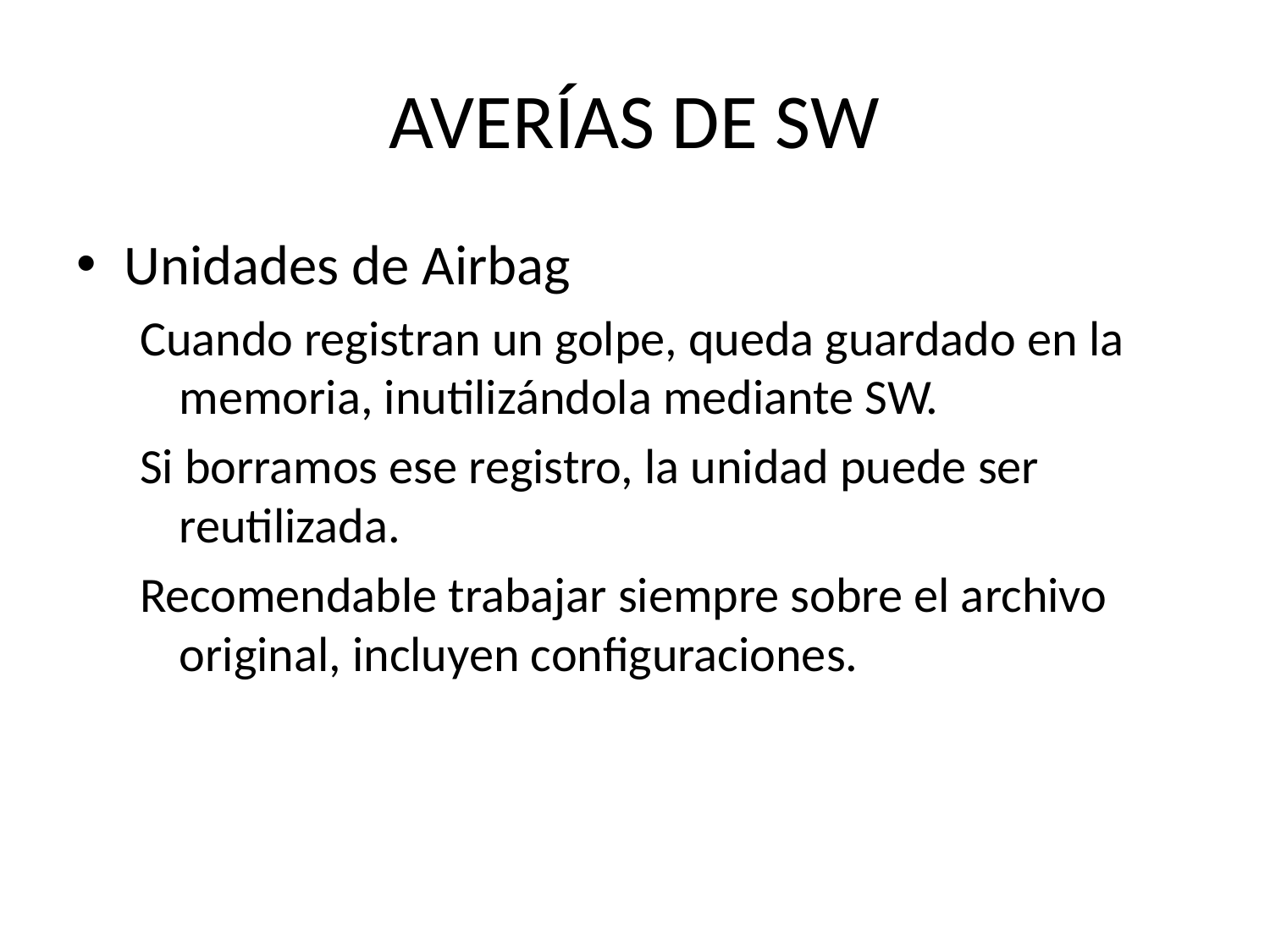

# AVERÍAS DE SW
Unidades de Airbag
Cuando registran un golpe, queda guardado en la memoria, inutilizándola mediante SW.
Si borramos ese registro, la unidad puede ser reutilizada.
Recomendable trabajar siempre sobre el archivo original, incluyen configuraciones.